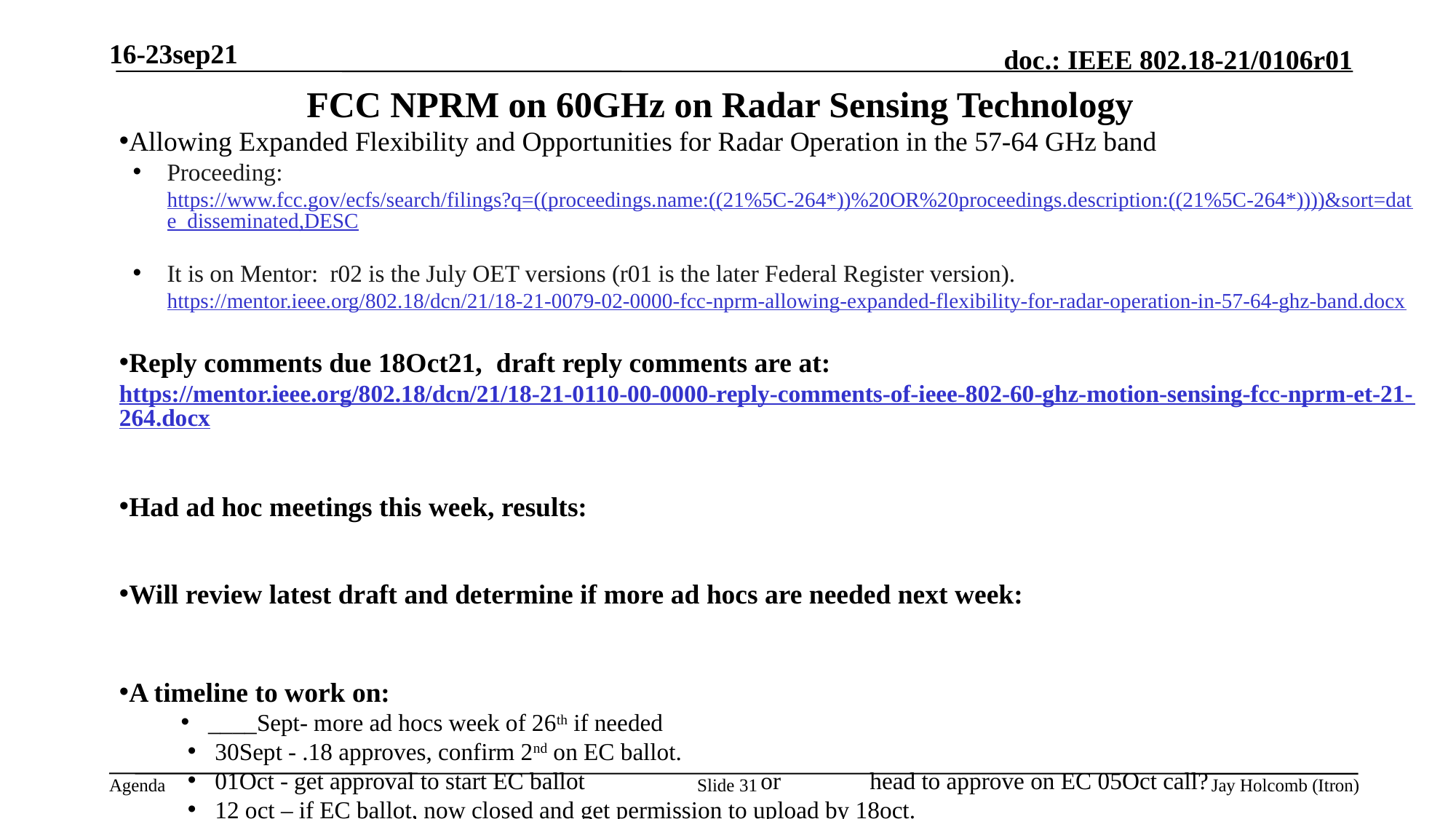

16-23sep21
# FCC NPRM on 60GHz on Radar Sensing Technology
Allowing Expanded Flexibility and Opportunities for Radar Operation in the 57-64 GHz band
Proceeding: https://www.fcc.gov/ecfs/search/filings?q=((proceedings.name:((21%5C-264*))%20OR%20proceedings.description:((21%5C-264*))))&sort=date_disseminated,DESC
It is on Mentor:  r02 is the July OET versions (r01 is the later Federal Register version). https://mentor.ieee.org/802.18/dcn/21/18-21-0079-02-0000-fcc-nprm-allowing-expanded-flexibility-for-radar-operation-in-57-64-ghz-band.docx

Reply comments due 18Oct21,  draft reply comments are at: https://mentor.ieee.org/802.18/dcn/21/18-21-0110-00-0000-reply-comments-of-ieee-802-60-ghz-motion-sensing-fcc-nprm-et-21-264.docx

Had ad hoc meetings this week, results:

Will review latest draft and determine if more ad hocs are needed next week:

A timeline to work on:
____Sept- more ad hocs week of 26th if needed
30Sept - .18 approves, confirm 2nd on EC ballot.
01Oct - get approval to start EC ballot 		or 	head to approve on EC 05Oct call?
12 oct – if EC ballot, now closed and get permission to upload by 18oct.

Slide 31
Jay Holcomb (Itron)